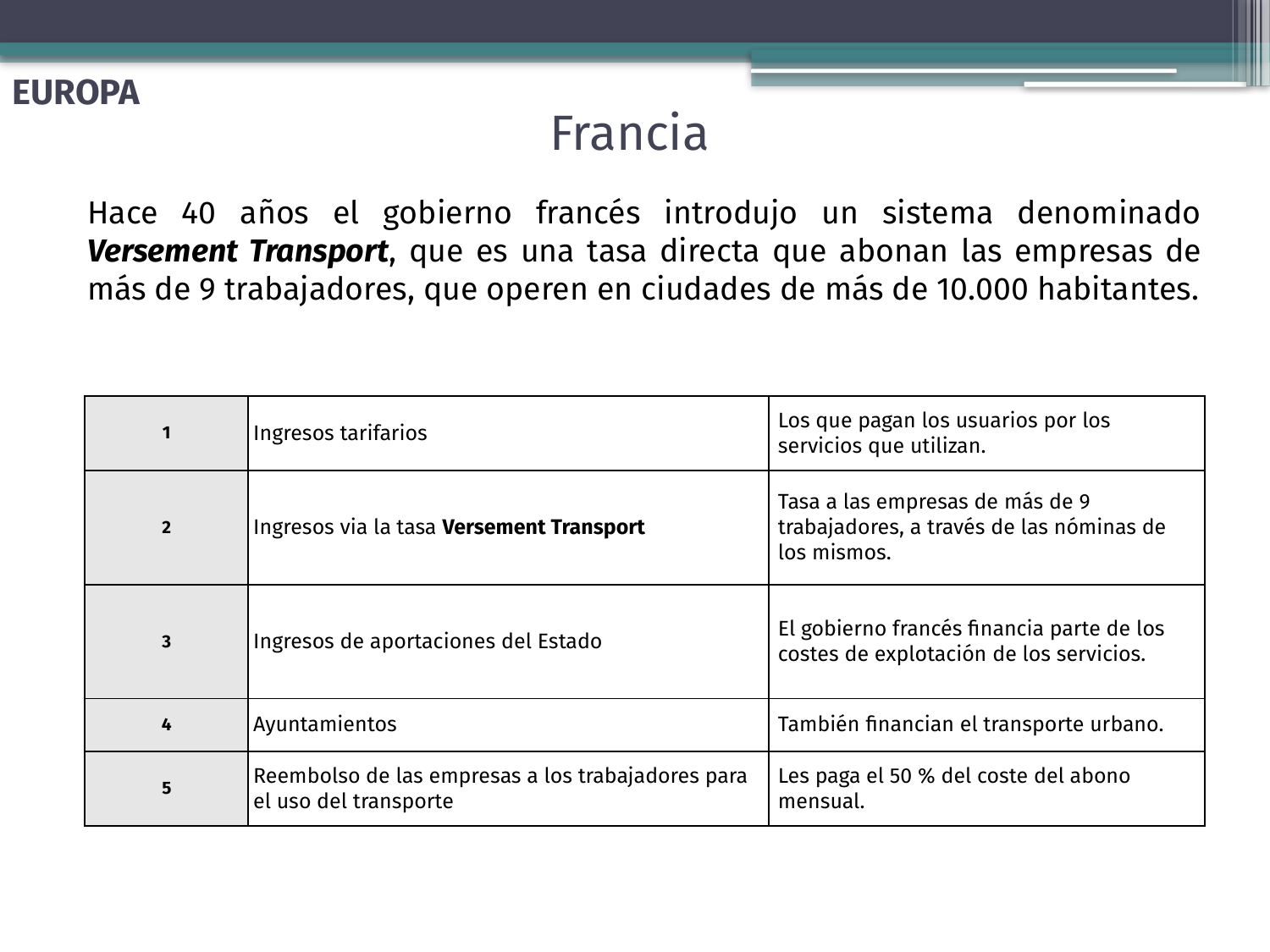

EUROPA
# Francia
Hace 40 años el gobierno francés introdujo un sistema denominado Versement Transport, que es una tasa directa que abonan las empresas de más de 9 trabajadores, que operen en ciudades de más de 10.000 habitantes.
| 1 | Ingresos tarifarios | Los que pagan los usuarios por los servicios que utilizan. |
| --- | --- | --- |
| 2 | Ingresos via la tasa Versement Transport | Tasa a las empresas de más de 9 trabajadores, a través de las nóminas de los mismos. |
| 3 | Ingresos de aportaciones del Estado | El gobierno francés financia parte de los costes de explotación de los servicios. |
| 4 | Ayuntamientos | También financian el transporte urbano. |
| 5 | Reembolso de las empresas a los trabajadores para el uso del transporte | Les paga el 50 % del coste del abono mensual. |